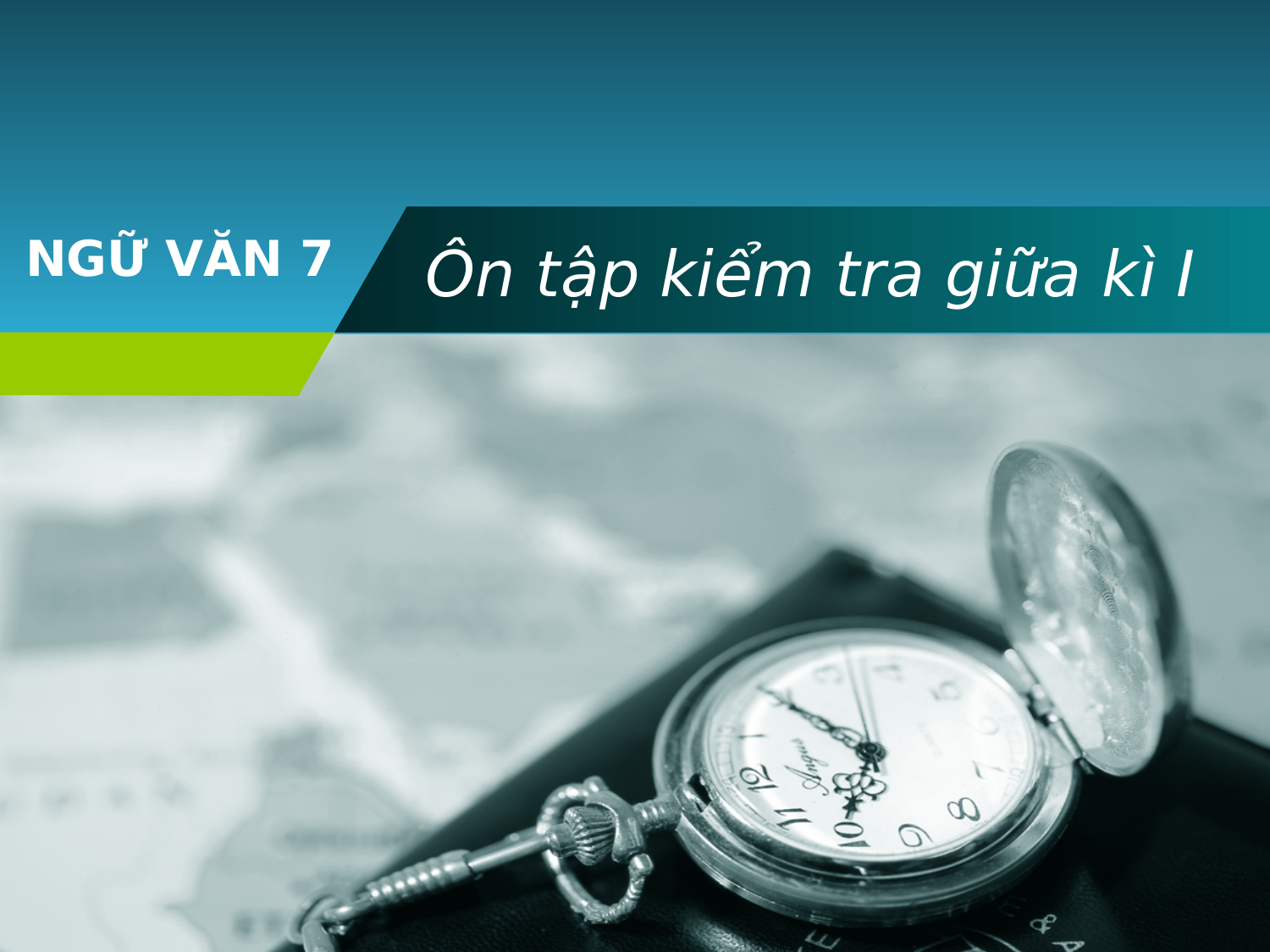

# Ôn tập kiểm tra giữa kì I